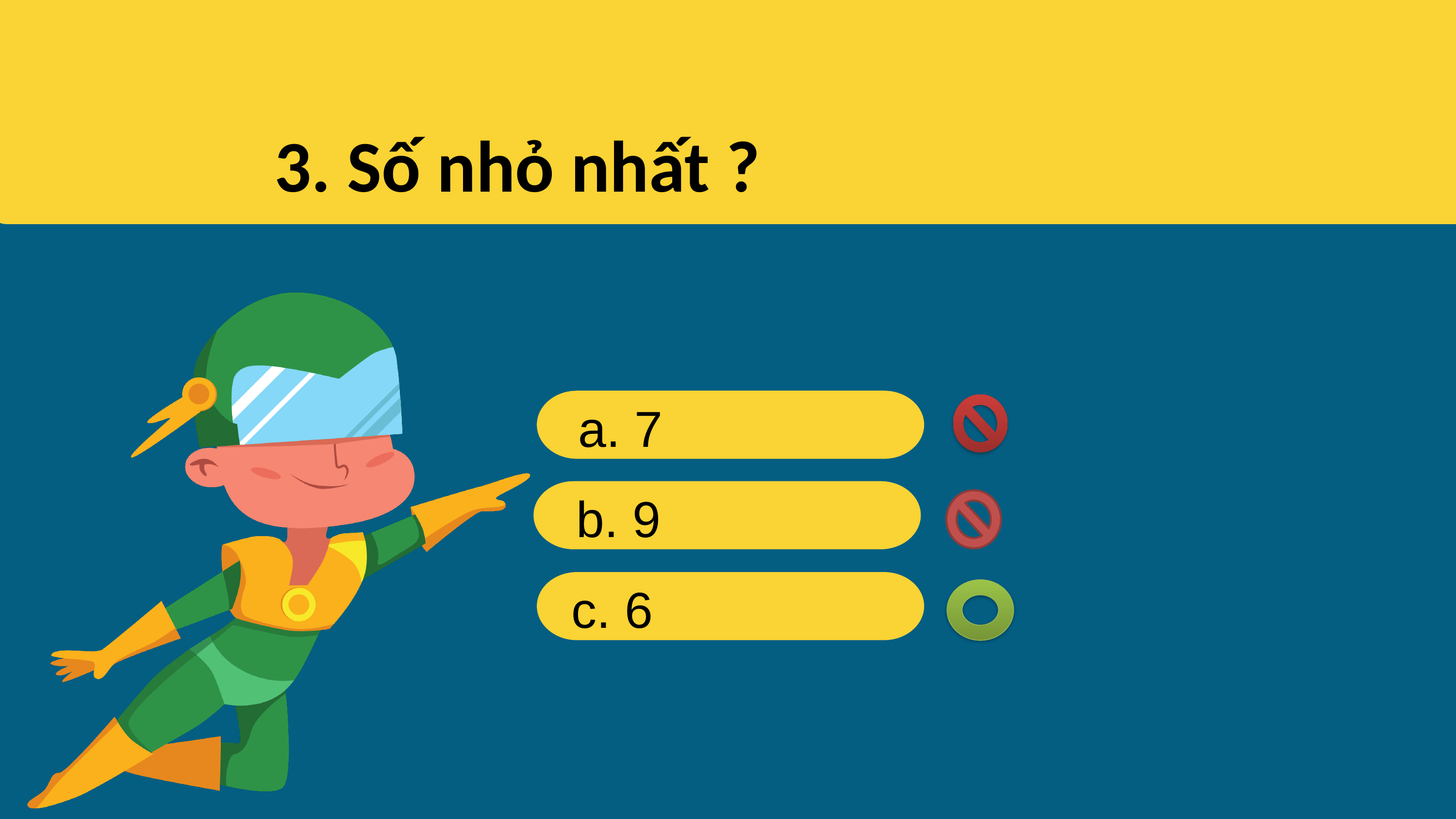

3. Số nhỏ nhất ?

a. 7

b. 9

c. 6